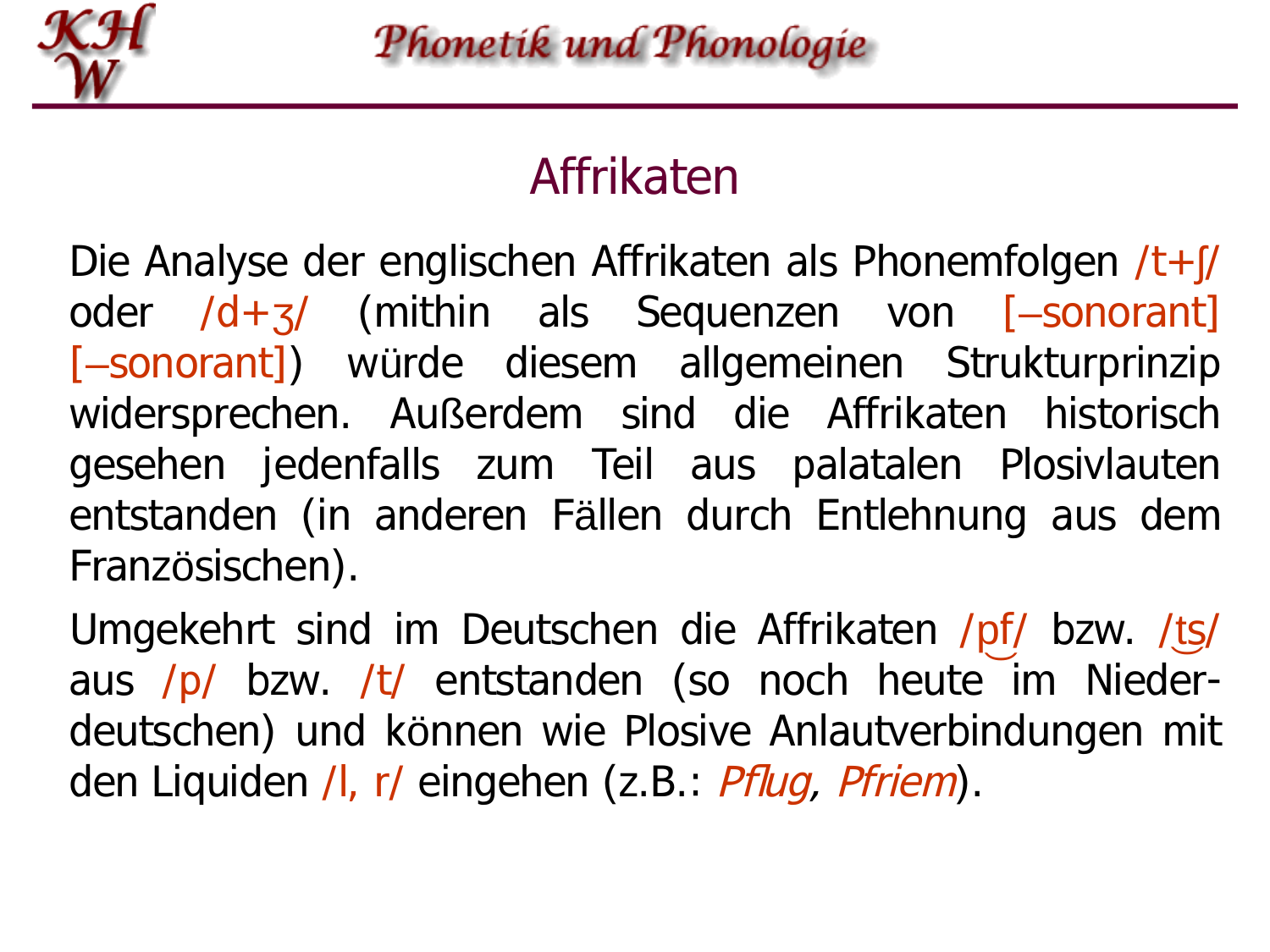

# Affrikaten
Die Analyse der englischen Affrikaten als Phonemfolgen /t+ʃ/ oder /d+ʒ/ (mithin als Sequenzen von [–sonorant]
[–sonorant]) würde diesem allgemeinen Strukturprinzip widersprechen. Außerdem sind die Affrikaten historisch gesehen jedenfalls zum Teil aus palatalen Plosivlauten entstanden (in anderen Fällen durch Entlehnung aus dem Französischen).
Umgekehrt sind im Deutschen die Affrikaten /p͜f/ bzw. /t͜s/ aus /p/ bzw. /t/ entstanden (so noch heute im Nieder-deutschen) und können wie Plosive Anlautverbindungen mit den Liquiden /l, r/ eingehen (z.B.: Pflug, Pfriem).